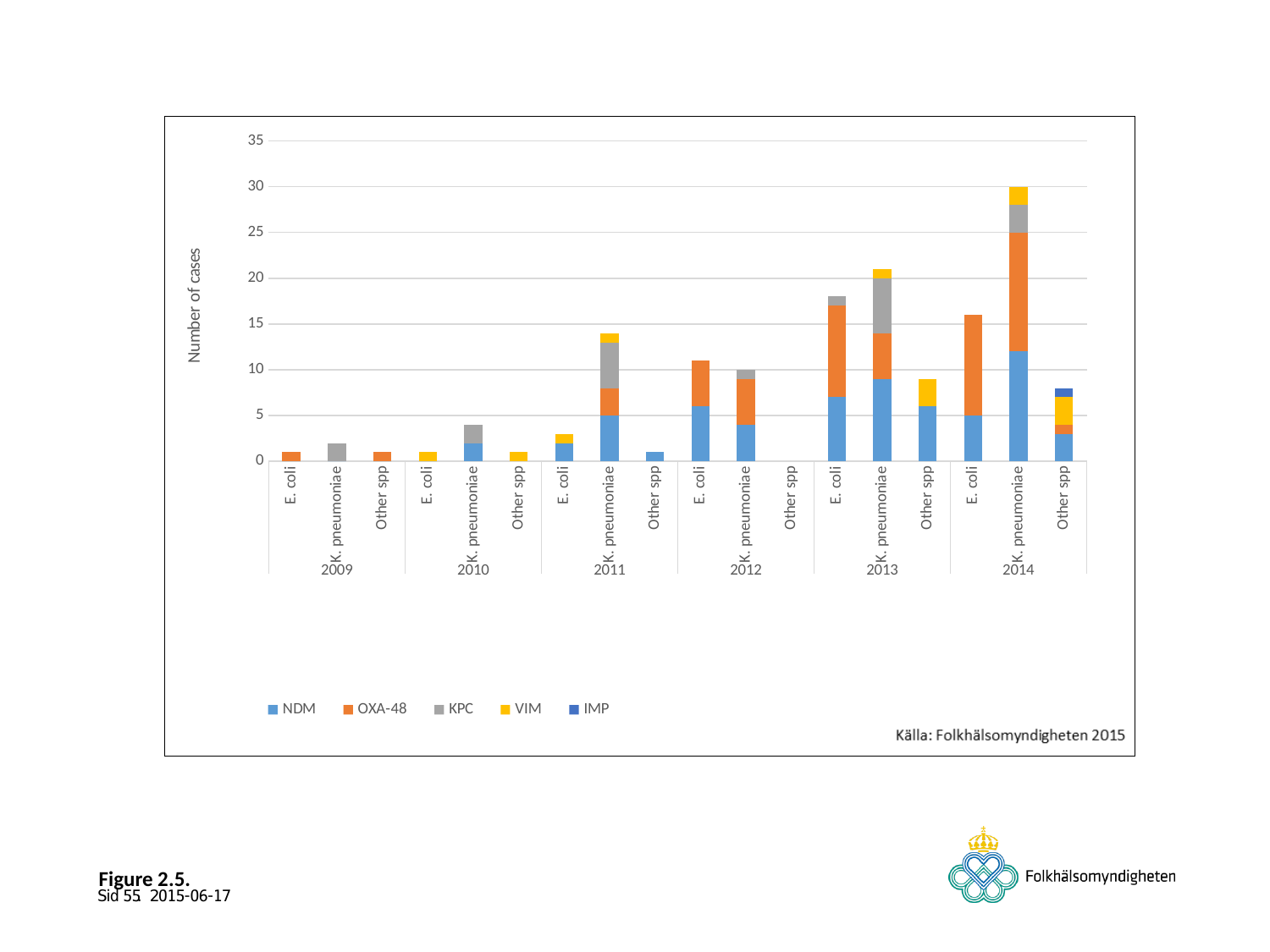

### Chart

| Category | NDM | OXA-48 | KPC | VIM | IMP |
|---|---|---|---|---|---|
| E. coli | 0.0 | 1.0 | None | None | None |
| K. pneumoniae | 0.0 | None | 2.0 | None | None |
| Other spp | 0.0 | 1.0 | None | None | None |
| E. coli | 0.0 | None | None | 1.0 | None |
| K. pneumoniae | 2.0 | None | 2.0 | None | None |
| Other spp | None | None | None | 1.0 | None |
| E. coli | 2.0 | None | None | 1.0 | None |
| K. pneumoniae | 5.0 | 3.0 | 5.0 | 1.0 | None |
| Other spp | 1.0 | None | None | None | None |
| E. coli | 6.0 | 5.0 | None | None | None |
| K. pneumoniae | 4.0 | 5.0 | 1.0 | None | None |
| Other spp | None | None | None | None | None |
| E. coli | 7.0 | 10.0 | 1.0 | None | None |
| K. pneumoniae | 9.0 | 5.0 | 6.0 | 1.0 | None |
| Other spp | 6.0 | None | None | 3.0 | None |
| E. coli | 5.0 | 11.0 | None | None | None |
| K. pneumoniae | 12.0 | 13.0 | 3.0 | 2.0 | None |
| Other spp | 3.0 | 1.0 | None | 3.0 | 1.0 |
# Figure 2.5.
55
2015-06-17